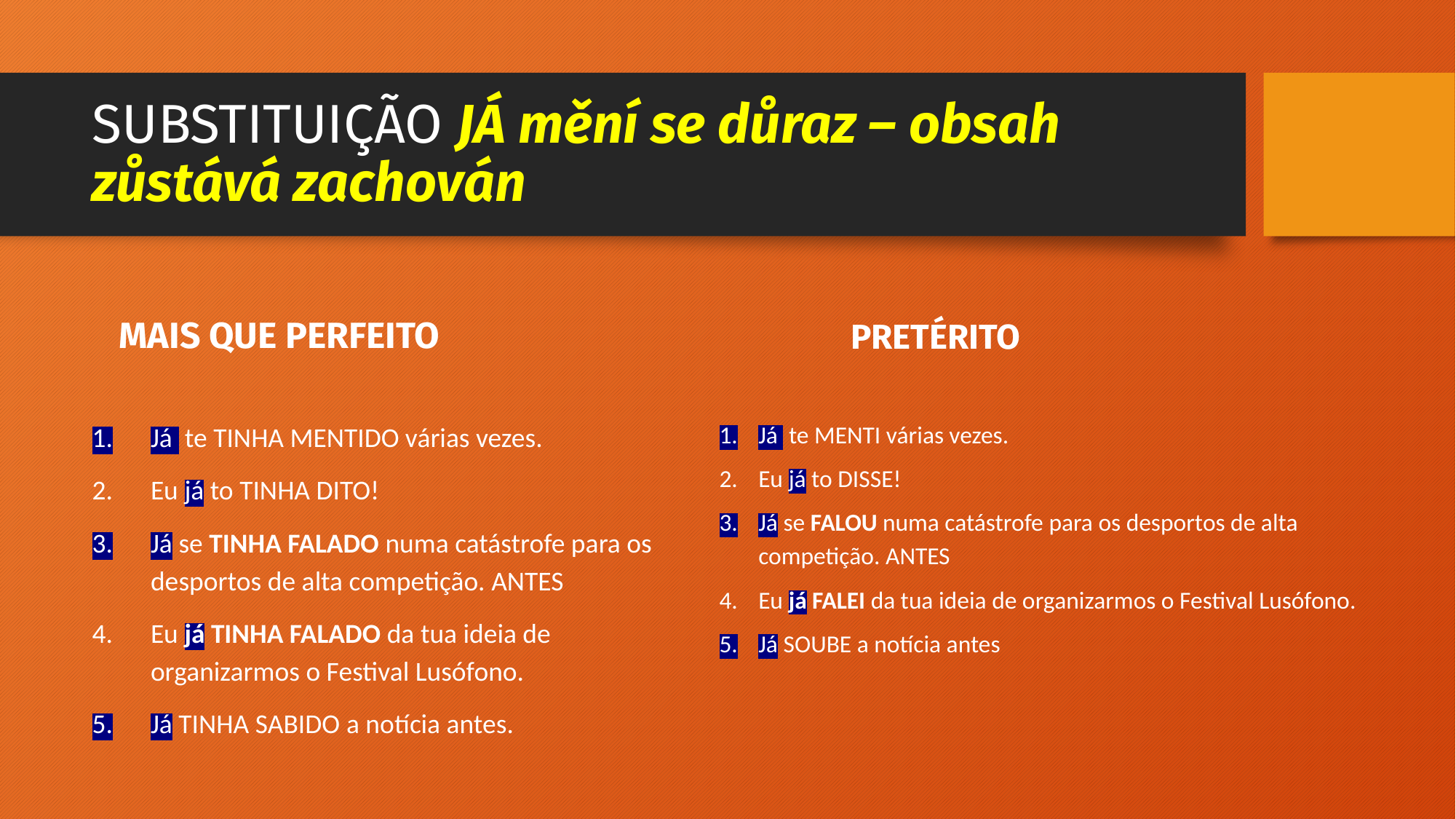

# SUBSTITUIÇÃO JÁ mění se důraz – obsah zůstává zachován
MAIS QUE PERFEITO
PRETÉRITO
Já  te TINHA MENTIDO várias vezes.
Eu já to TINHA DITO!
Já se TINHA FALADO numa catástrofe para os desportos de alta competição. ANTES
Eu já TINHA FALADO da tua ideia de organizarmos o Festival Lusófono.
Já TINHA SABIDO a notícia antes.
Já  te MENTI várias vezes.
Eu já to DISSE!
Já se FALOU numa catástrofe para os desportos de alta competição. ANTES
Eu já FALEI da tua ideia de organizarmos o Festival Lusófono.
Já SOUBE a notícia antes